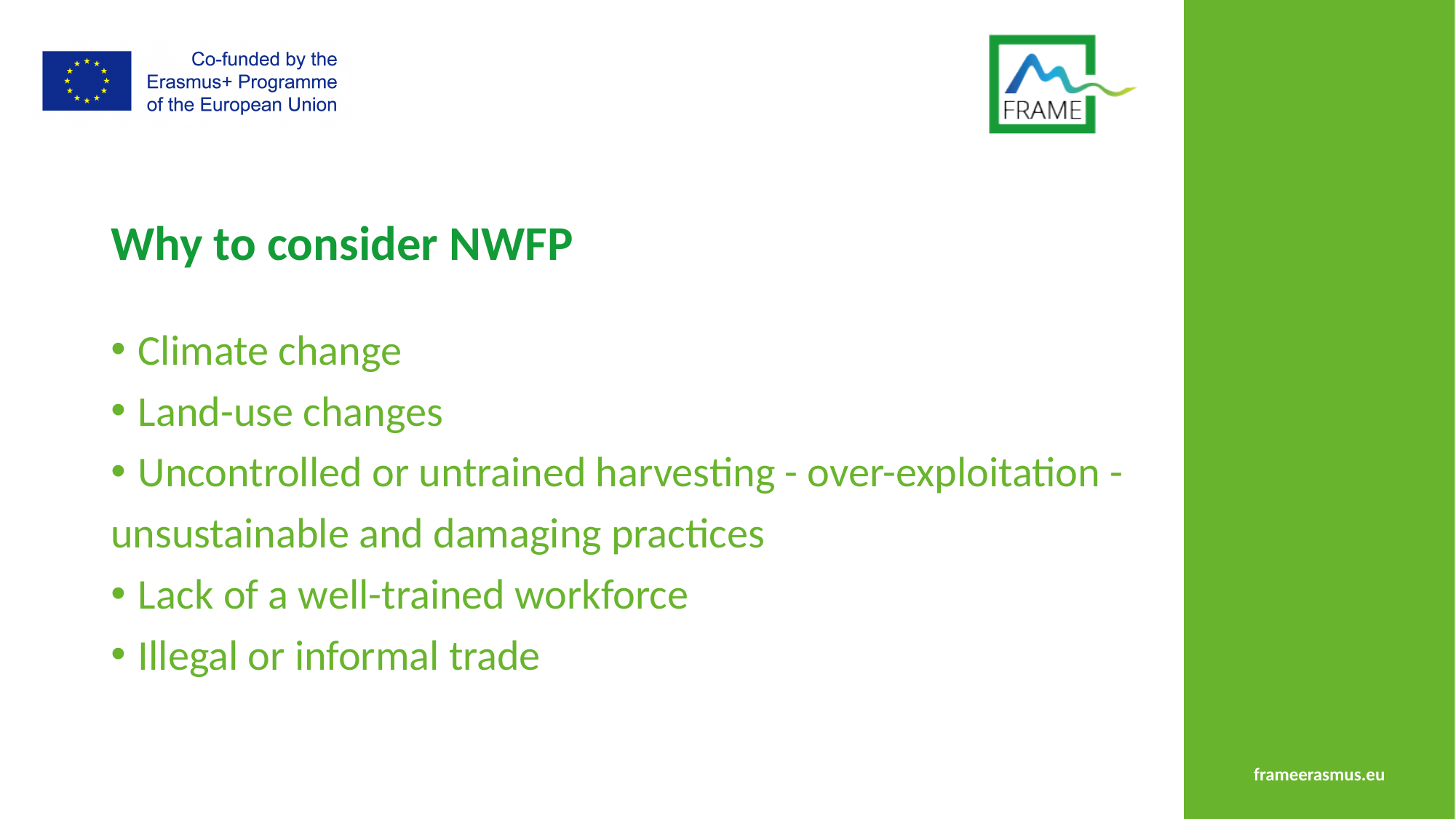

# Why to consider NWFP
Climate change
Land-use changes
Uncontrolled or untrained harvesting - over-exploitation -
unsustainable and damaging practices
Lack of a well-trained workforce
Illegal or informal trade